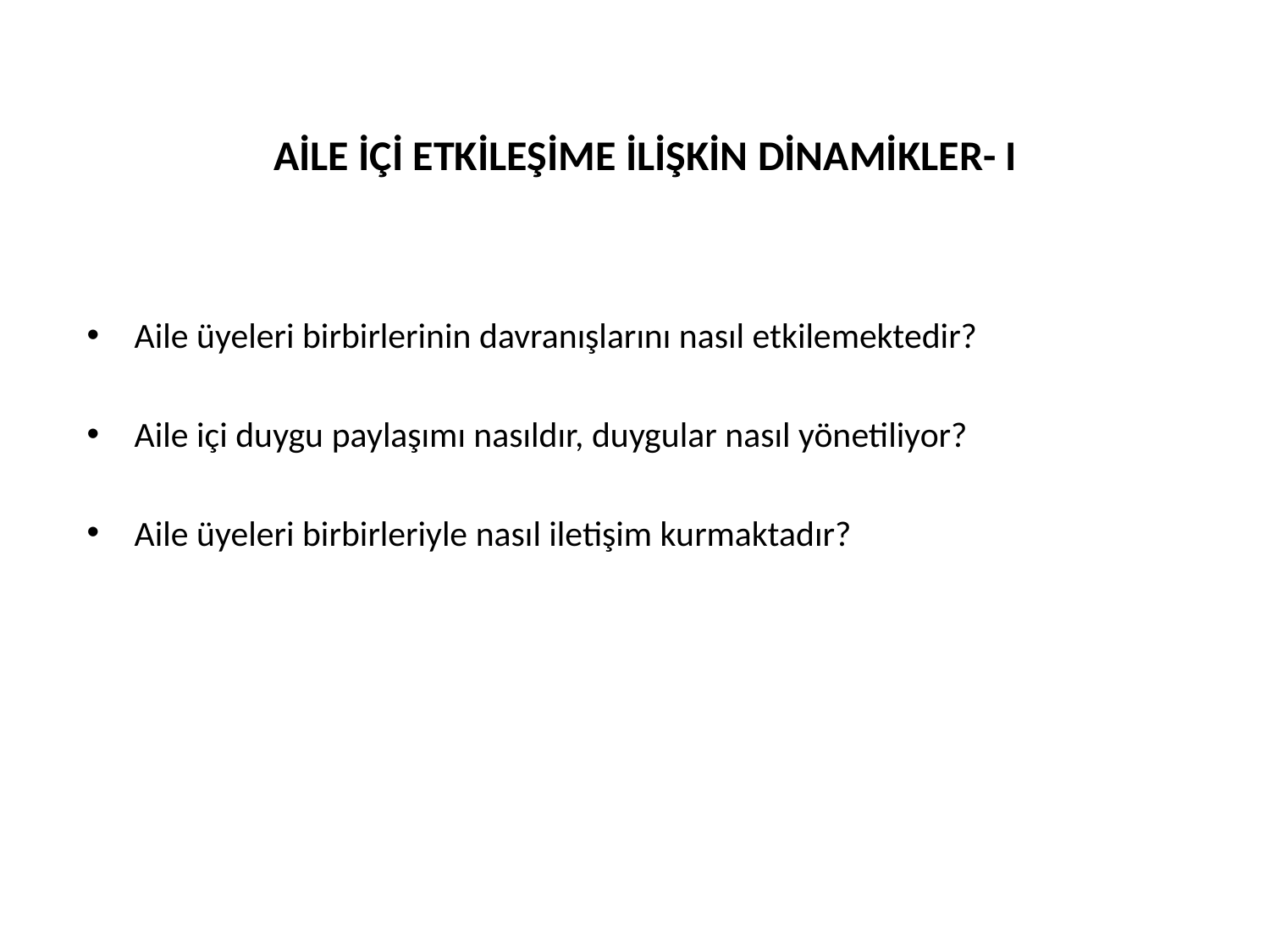

# AİLE İÇİ ETKİLEŞİME İLİŞKİN DİNAMİKLER- I
Aile üyeleri birbirlerinin davranışlarını nasıl etkilemektedir?

Aile içi duygu paylaşımı nasıldır, duygular nasıl yönetiliyor?

Aile üyeleri birbirleriyle nasıl iletişim kurmaktadır?